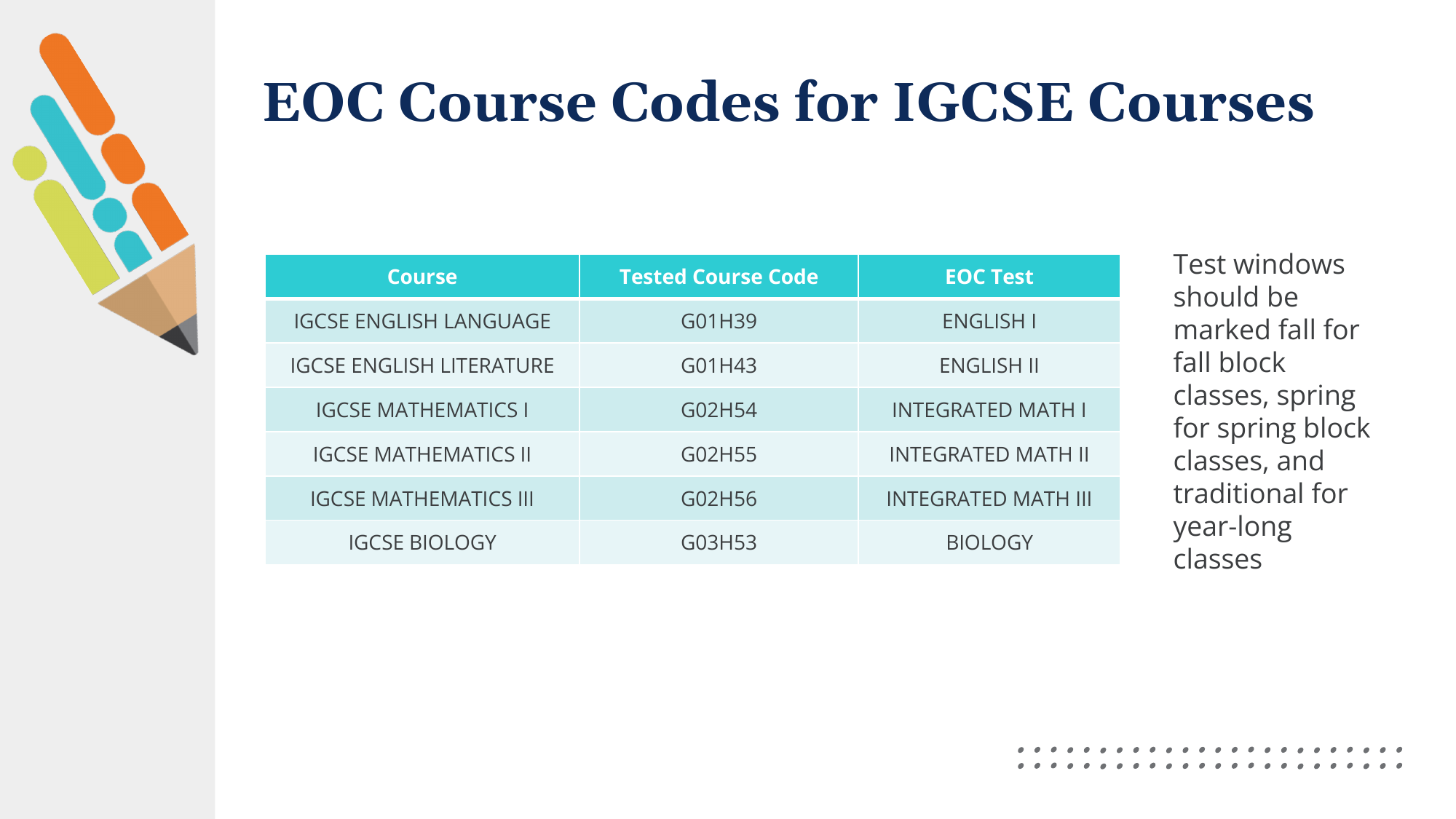

# EOC Course Codes for IGCSE Courses
Test windows should be marked fall for fall block classes, spring for spring block classes, and  traditional for year-long classes

| Course | Tested Course Code | EOC Test |
| --- | --- | --- |
| IGCSE ENGLISH LANGUAGE | G01H39 | ENGLISH I |
| IGCSE ENGLISH LITERATURE | G01H43 | ENGLISH II |
| IGCSE MATHEMATICS I | G02H54 | INTEGRATED MATH I |
| IGCSE MATHEMATICS II | G02H55 | INTEGRATED MATH II |
| IGCSE MATHEMATICS III | G02H56 | INTEGRATED MATH III |
| IGCSE BIOLOGY | G03H53 | BIOLOGY |